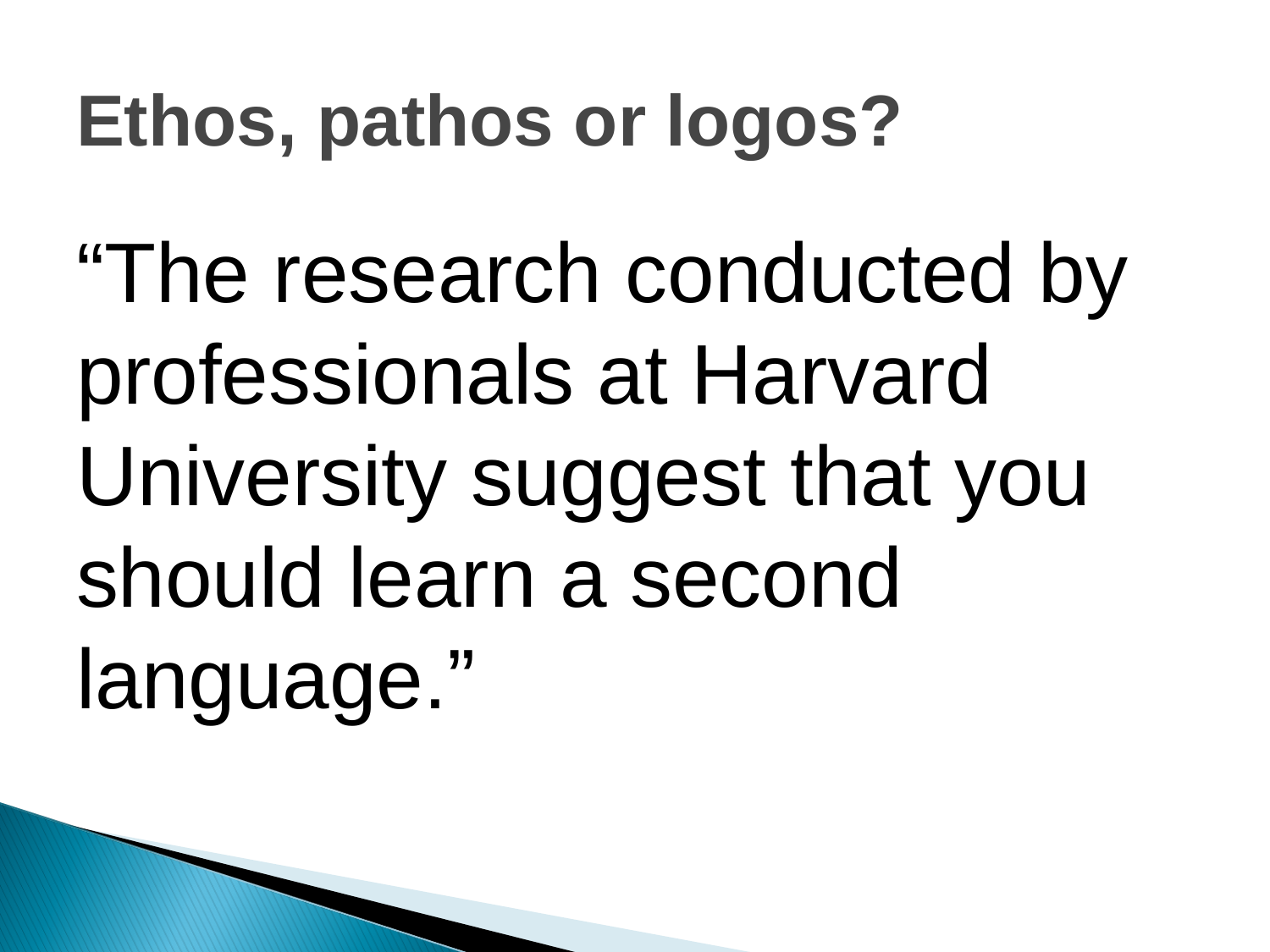

# Ethos, pathos or logos?
“The research conducted by professionals at Harvard University suggest that you should learn a second language.”